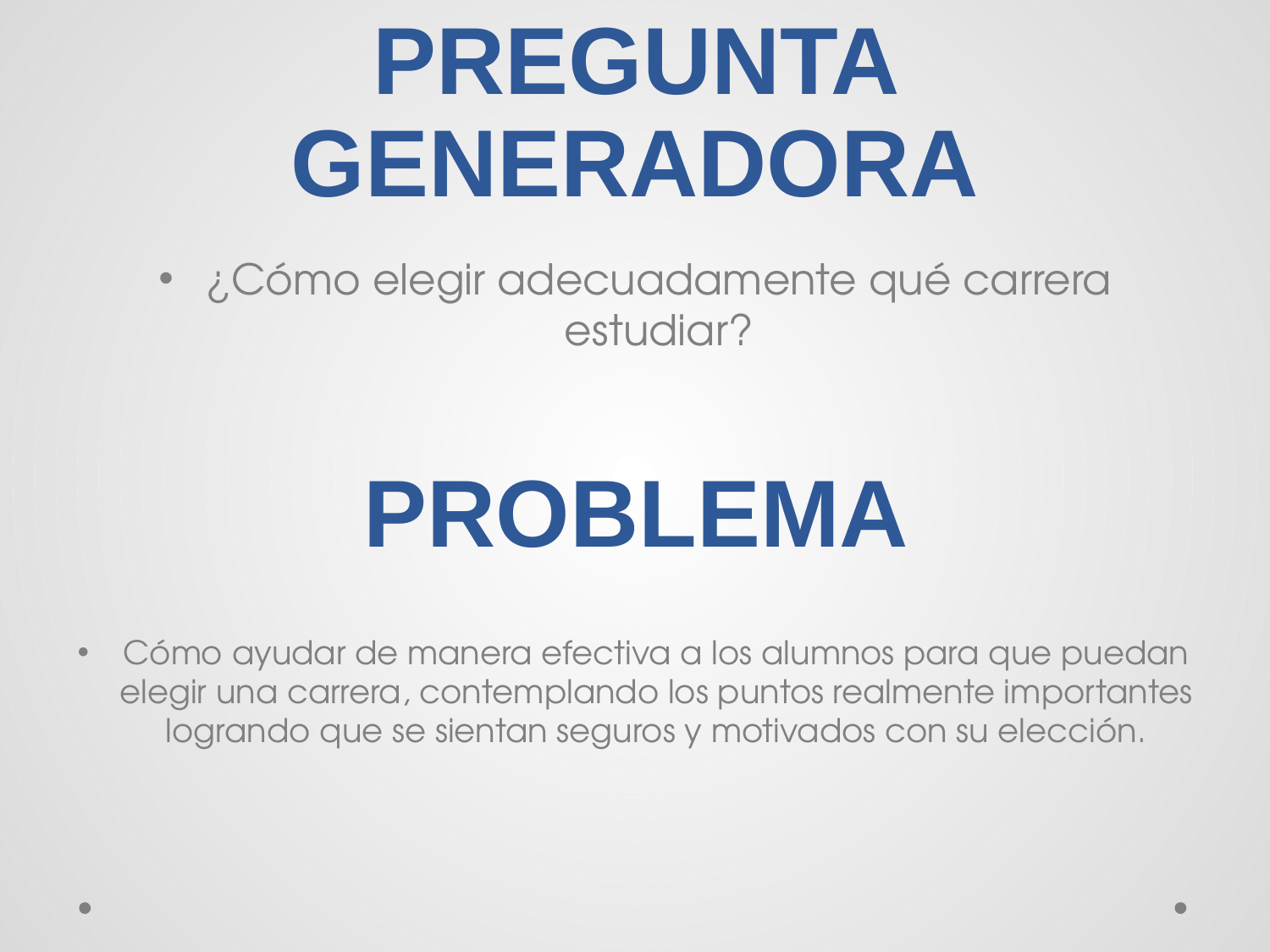

# PREGUNTA GENERADORA
¿Cómo elegir adecuadamente qué carrera estudiar?

PROBLEMA
Cómo ayudar de manera efectiva a los alumnos para que puedan elegir una carrera, contemplando los puntos realmente importantes logrando que se sientan seguros y motivados con su elección.